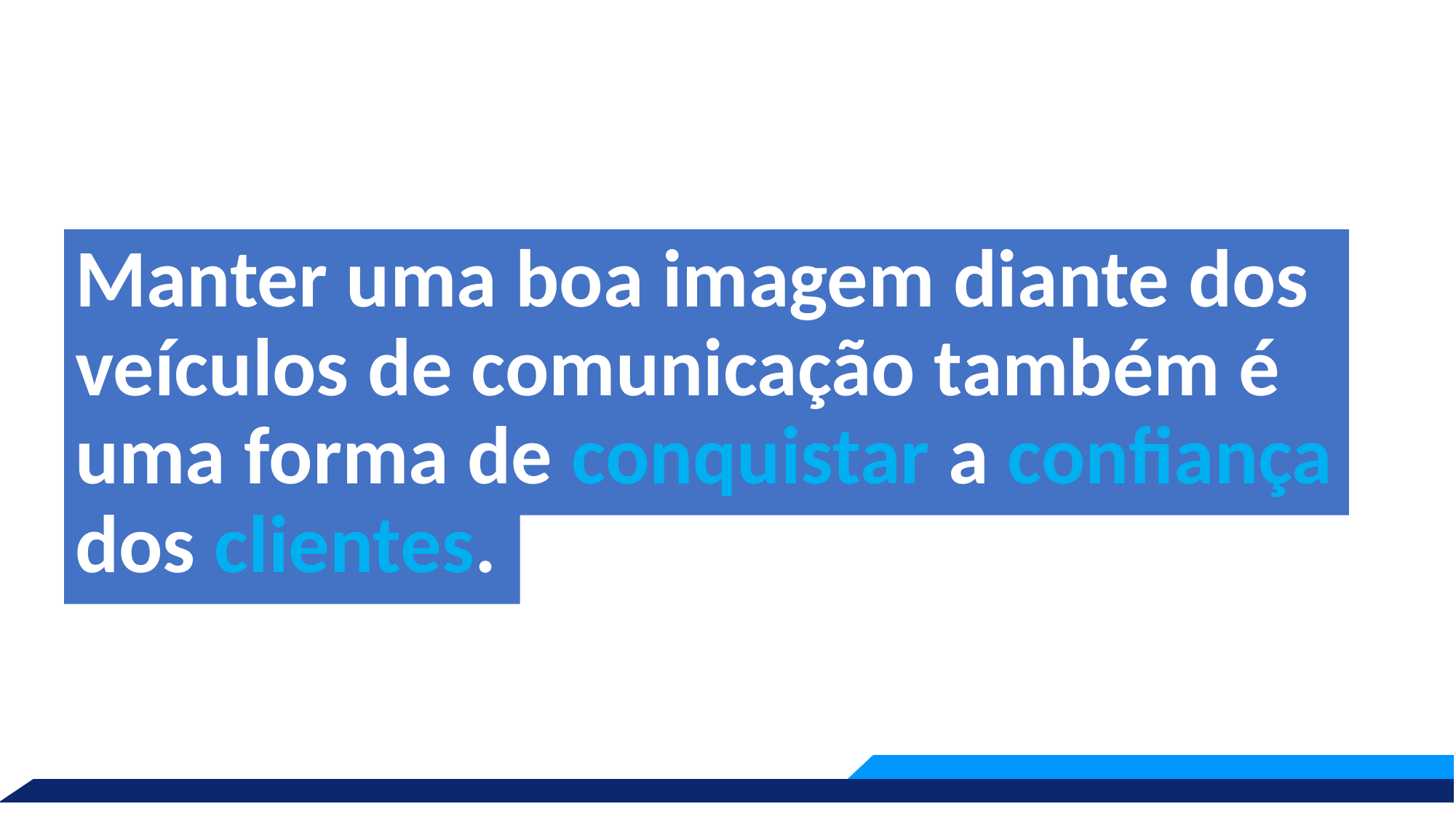

# Manter uma boa imagem diante dos veículos de comunicação também é uma forma de conquistar a confiança dos clientes.